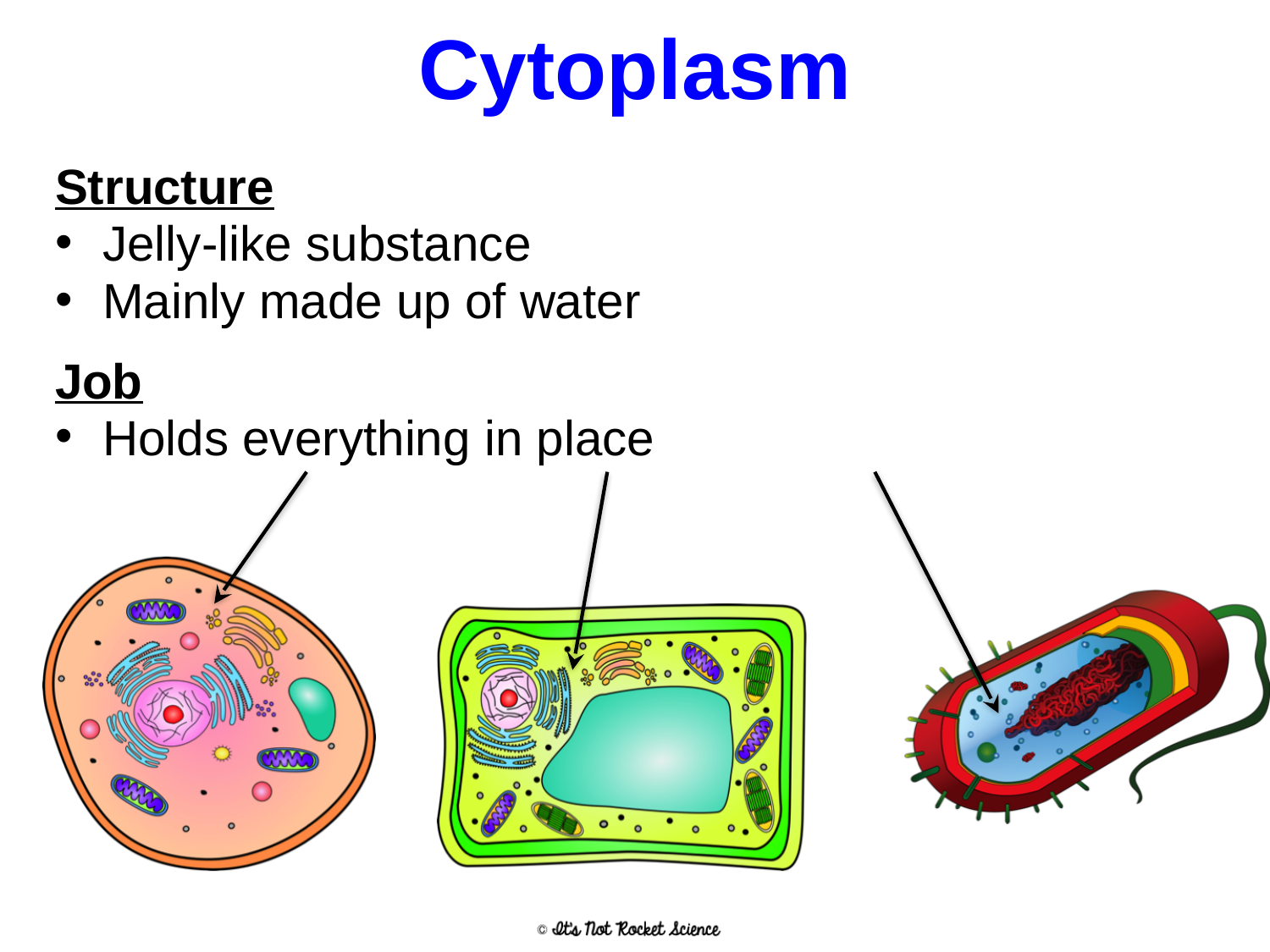

# Cytoplasm
Structure
Jelly-like substance
Mainly made up of water

Job
Holds everything in place